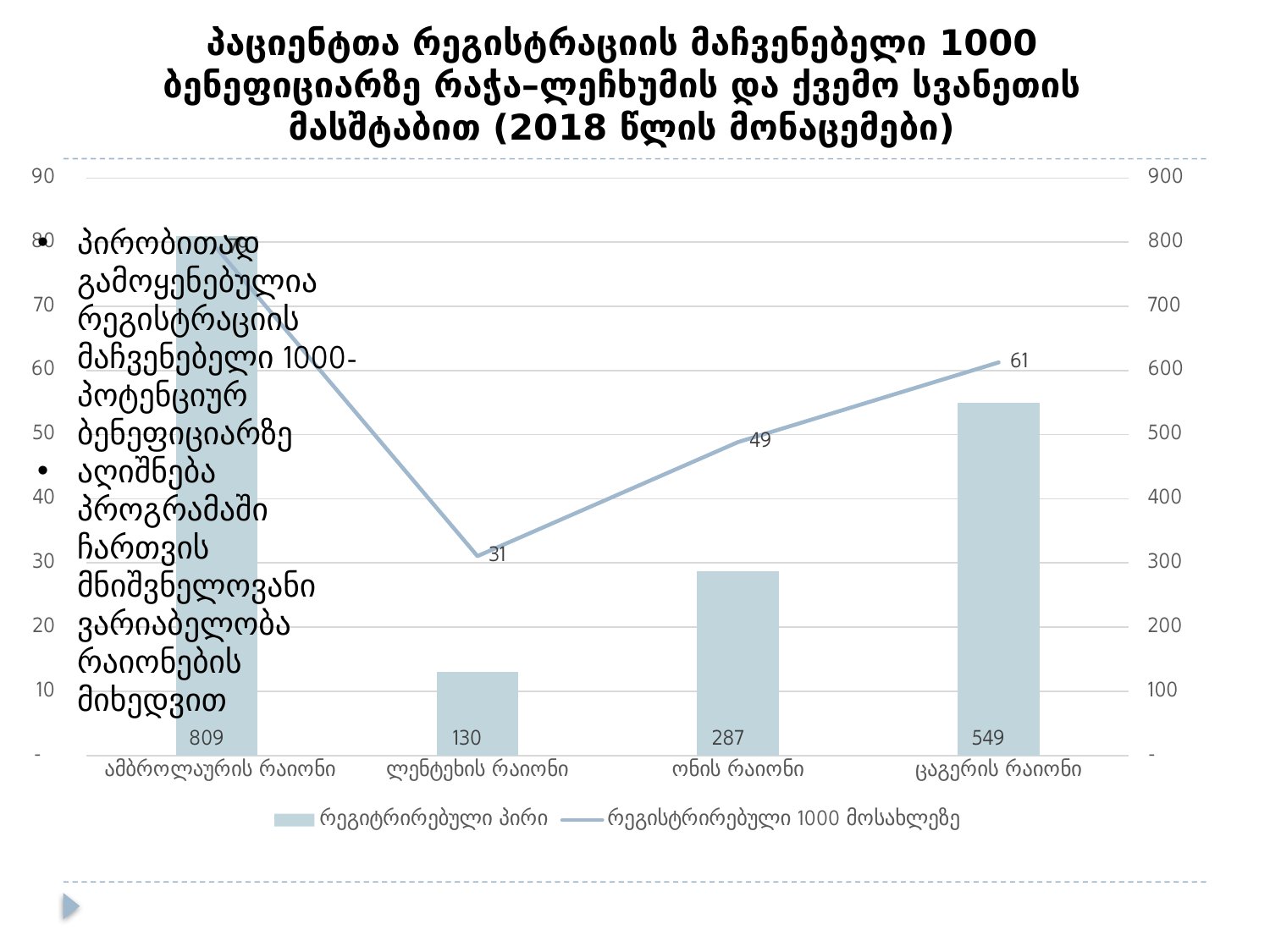

# პაციენტთა რეგისტრაციის მაჩვენებელი 1000 ბენეფიციარზე რაჭა–ლეჩხუმის და ქვემო სვანეთის მასშტაბით (2018 წლის მონაცემები)

### Chart

| Category | რეგიტრირებული პირი | რეგისტრირებული 1000 მოსახლეზე |
|---|---|---|
|  ამბროლაურის რაიონი | 809.0 | 79.02705870860603 |
|  ლენტეხის რაიონი  | 130.0 | 31.063321385902032 |
|  ონის რაიონი  | 287.0 | 48.83443933979922 |
|  ცაგერის რაიონი  | 549.0 | 61.25181300903715 |
პირობითად გამოყენებულია რეგისტრაციის მაჩვენებელი 1000-პოტენციურ ბენეფიციარზე
აღიშნება პროგრამაში ჩართვის მნიშვნელოვანი ვარიაბელობა რაიონების მიხედვით